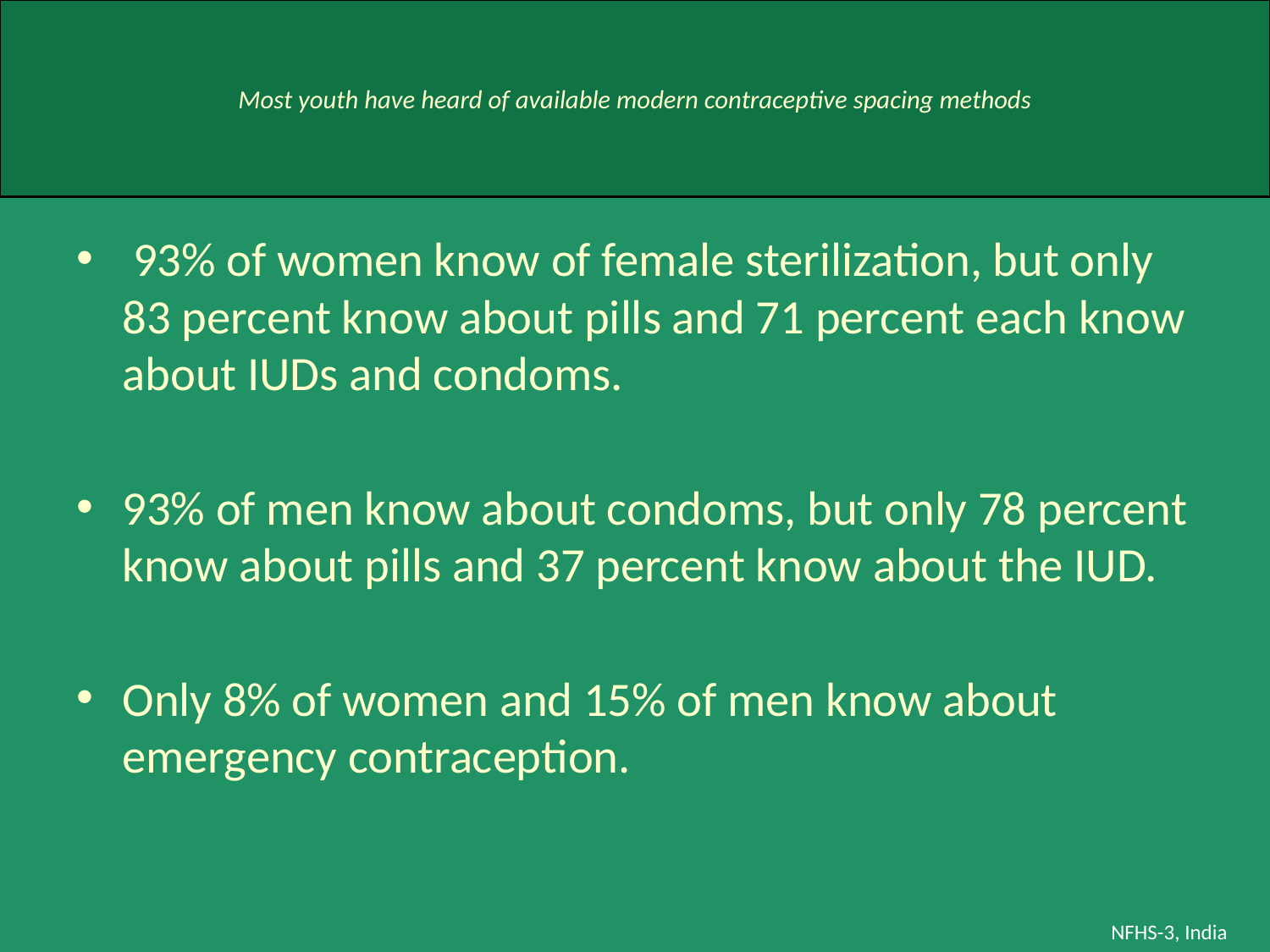

# Most youth have heard of available modern contraceptive spacing methods
 93% of women know of female sterilization, but only 83 percent know about pills and 71 percent each know about IUDs and condoms.

93% of men know about condoms, but only 78 percent know about pills and 37 percent know about the IUD.

Only 8% of women and 15% of men know about emergency contraception.
NFHS-3, India